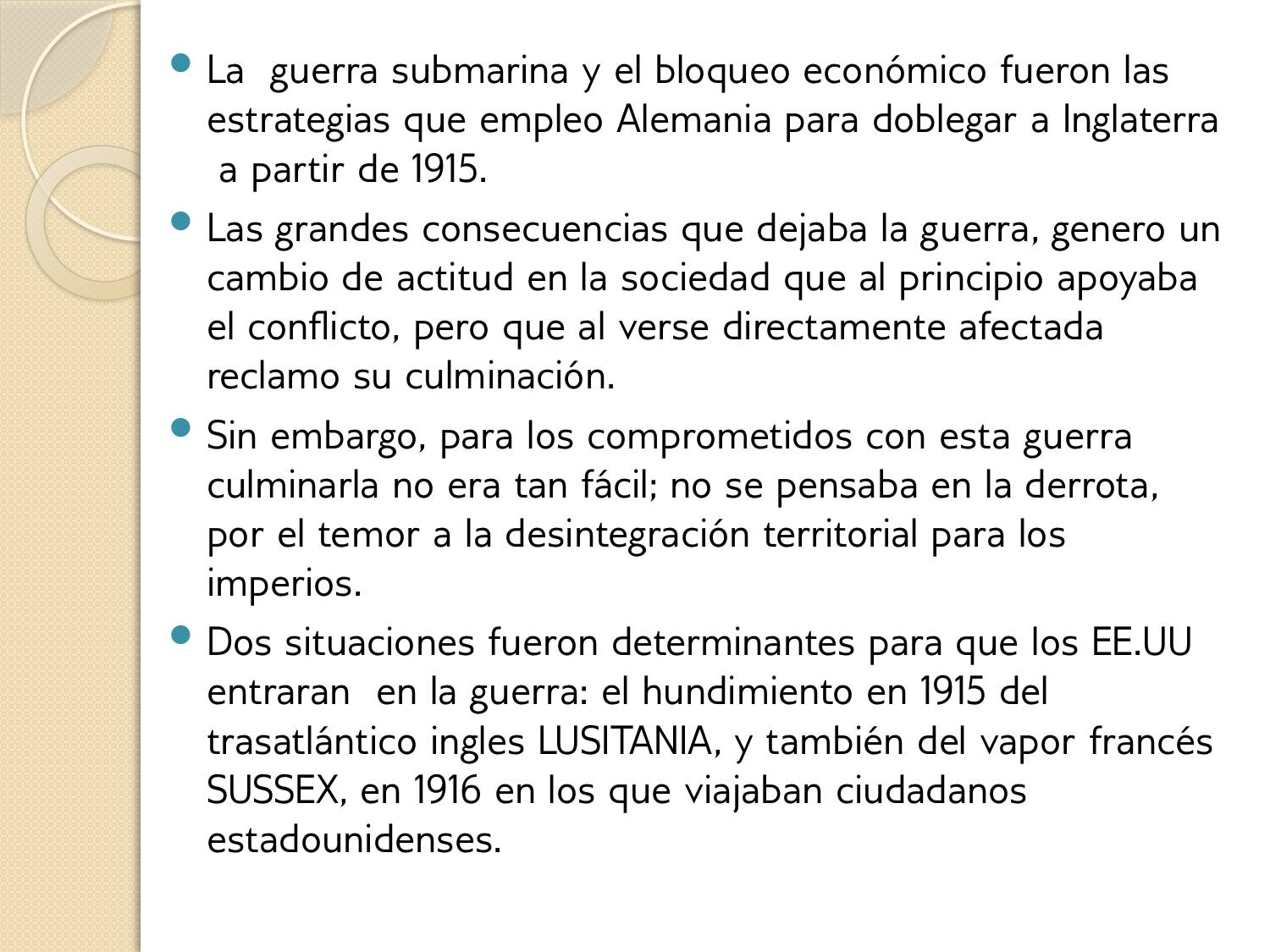

La  guerra submarina y el bloqueo económico fueron las estrategias que empleo Alemania para doblegar a Inglaterra  a partir de 1915.
Las grandes consecuencias que dejaba la guerra, genero un cambio de actitud en la sociedad que al principio apoyaba el conflicto, pero que al verse directamente afectada reclamo su culminación.
Sin embargo, para los comprometidos con esta guerra culminarla no era tan fácil; no se pensaba en la derrota, por el temor a la desintegración territorial para los imperios.
Dos situaciones fueron determinantes para que los EE.UU  entraran  en la guerra: el hundimiento en 1915 del trasatlántico ingles LUSITANIA, y también del vapor francés SUSSEX, en 1916 en los que viajaban ciudadanos estadounidenses.